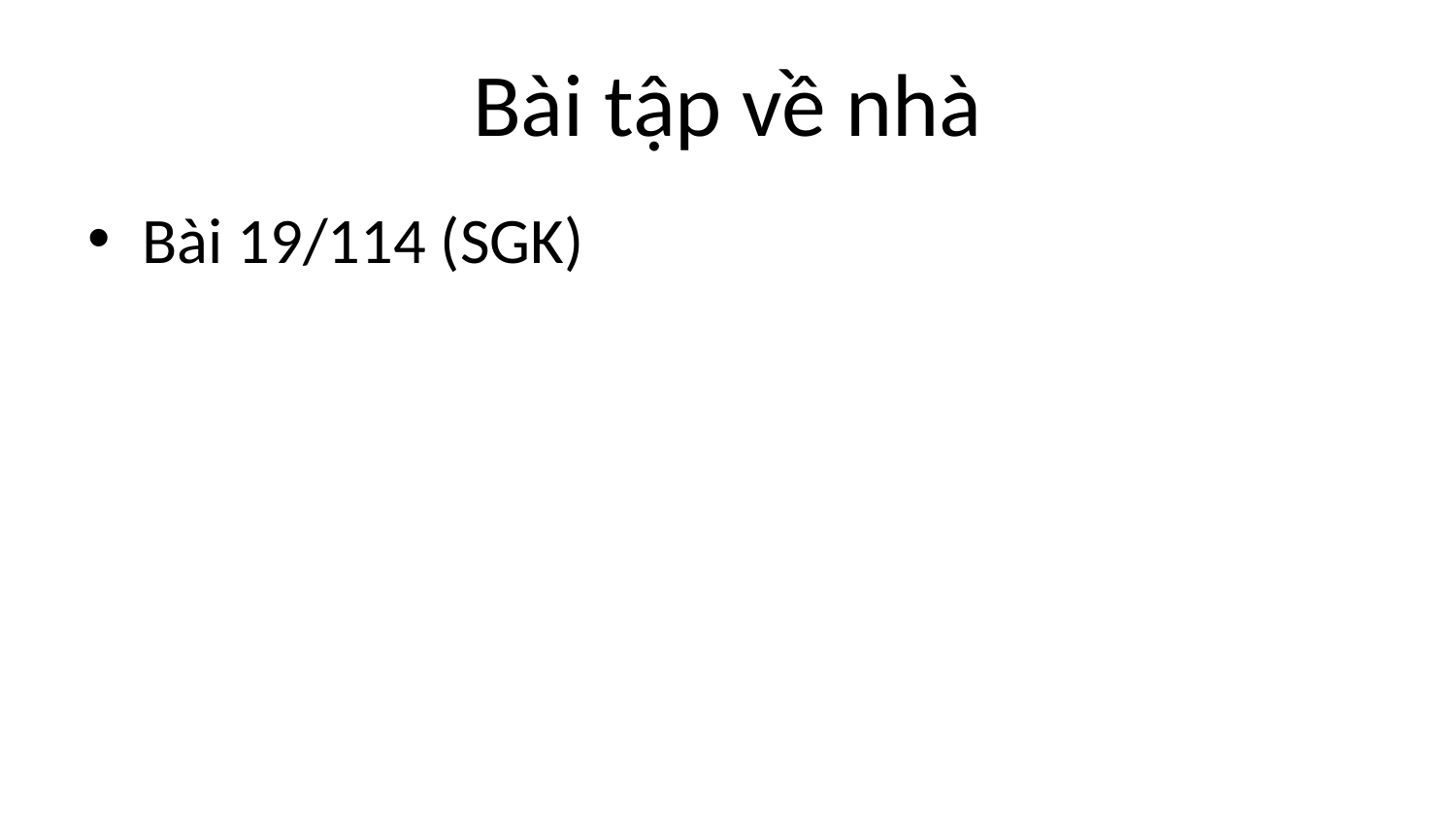

# Bài tập về nhà
Bài 19/114 (SGK)